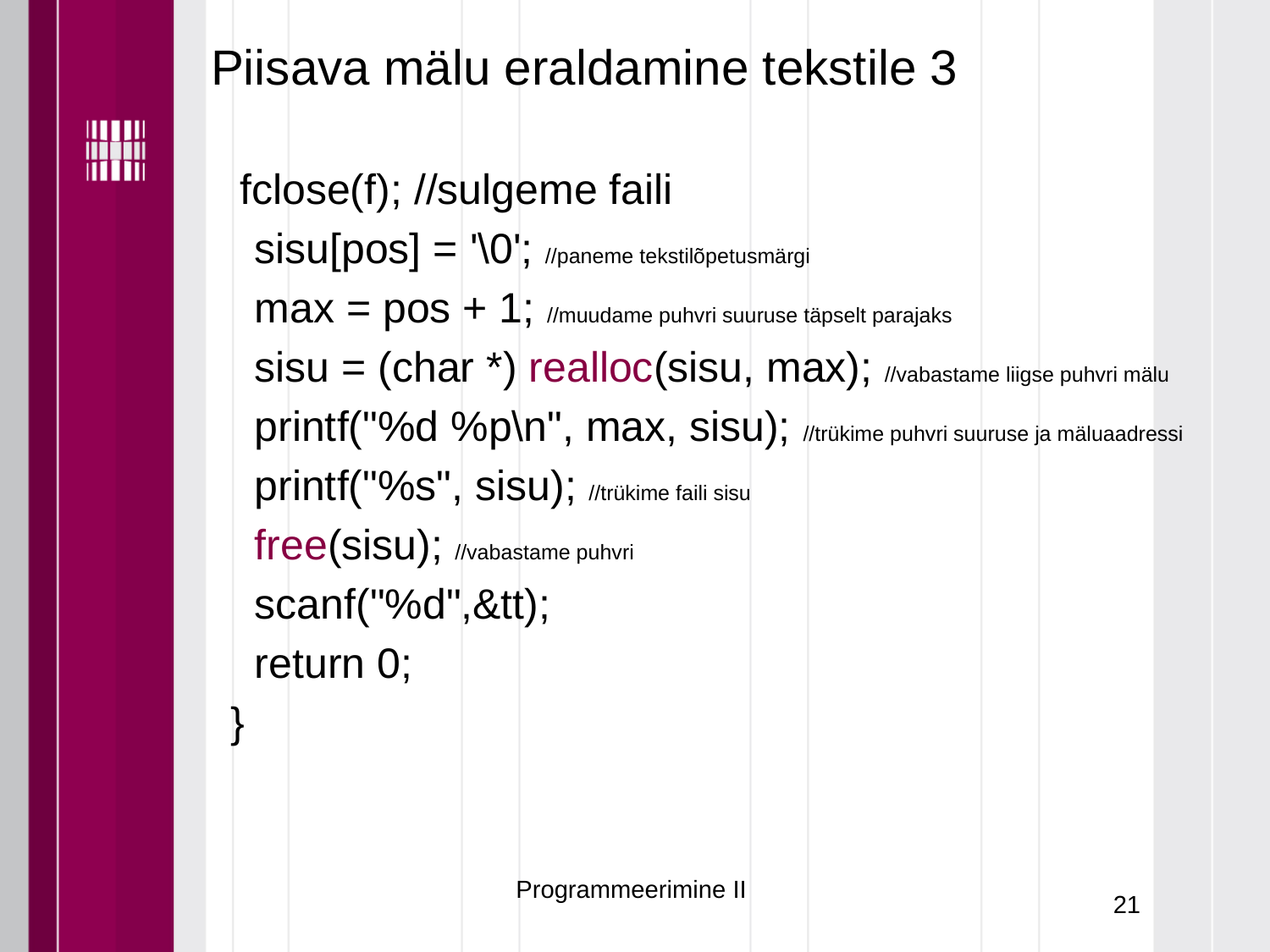

Piisava mälu eraldamine tekstile 3

 fclose(f); //sulgeme faili
  sisu[pos] = '\0'; //paneme tekstilõpetusmärgi
  max = pos + 1; //muudame puhvri suuruse täpselt parajaks
  sisu = (char *) realloc(sisu, max); //vabastame liigse puhvri mälu
  printf("%d %p\n", max, sisu); //trükime puhvri suuruse ja mäluaadressi
  printf("%s", sisu); //trükime faili sisu
  free(sisu); //vabastame puhvri
  scanf("%d",&tt);
  return 0;
}

Programmeerimine II
21